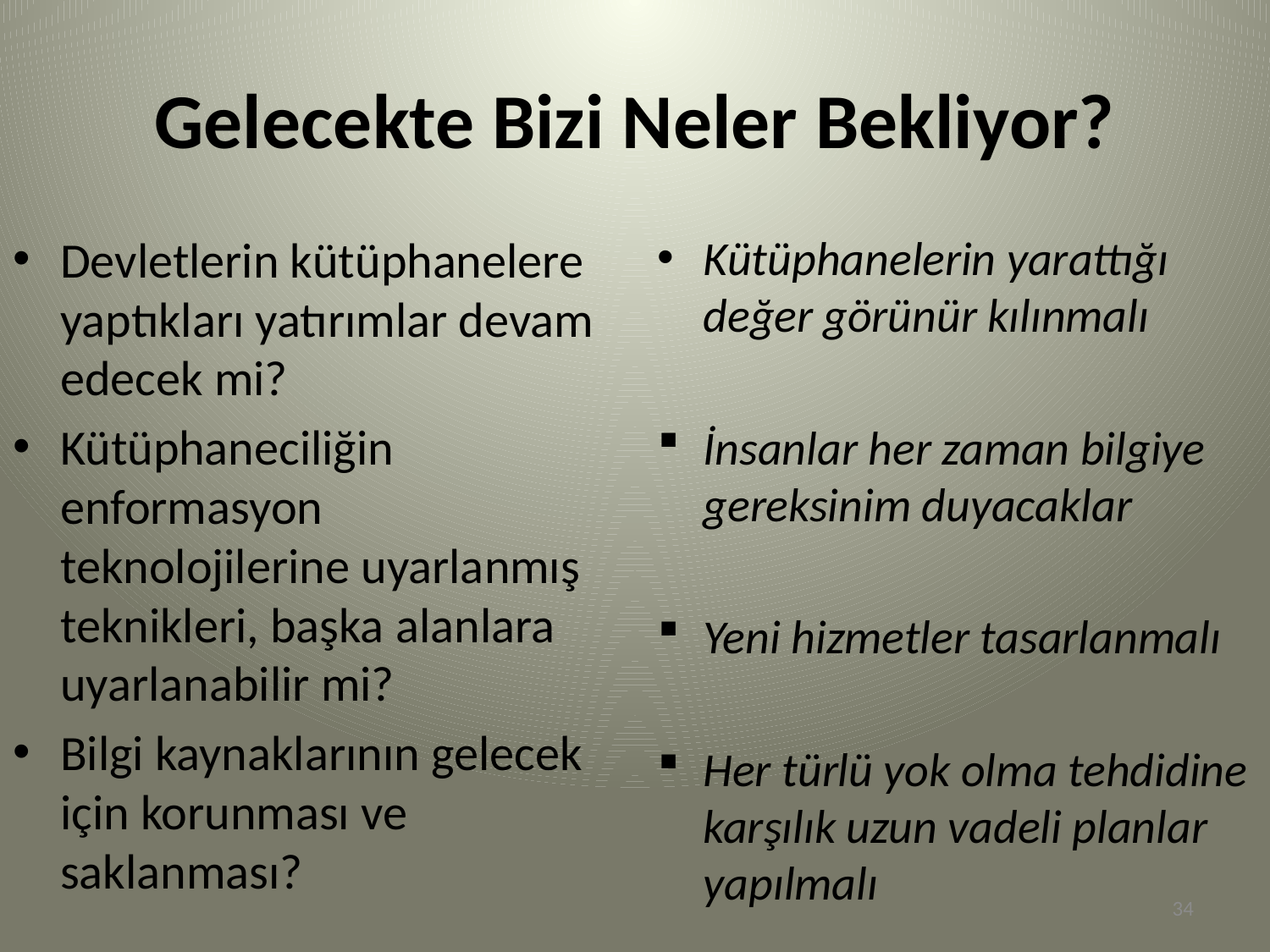

# Gelecekte Bizi Neler Bekliyor?
Devletlerin kütüphanelere yaptıkları yatırımlar devam edecek mi?
Kütüphaneciliğin enformasyon teknolojilerine uyarlanmış teknikleri, başka alanlara uyarlanabilir mi?
Bilgi kaynaklarının gelecek için korunması ve saklanması?
Kütüphanelerin yarattığı değer görünür kılınmalı

İnsanlar her zaman bilgiye gereksinim duyacaklar

Yeni hizmetler tasarlanmalı

Her türlü yok olma tehdidine karşılık uzun vadeli planlar yapılmalı

34